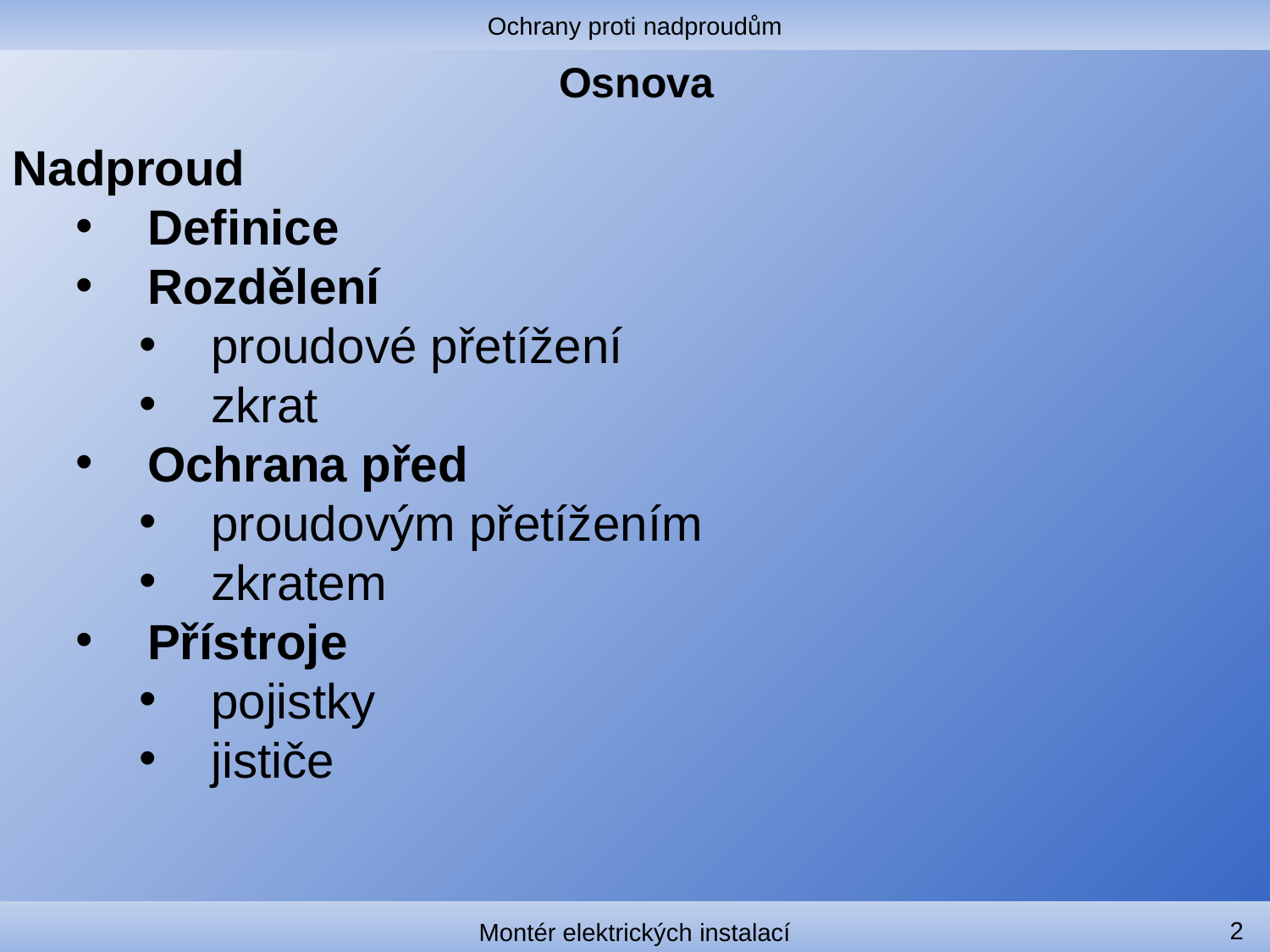

Ochrany proti nadproudům
# Osnova
Nadproud
Definice
Rozdělení
proudové přetížení
zkrat
Ochrana před
proudovým přetížením
zkratem
Přístroje
pojistky
jističe
2
Montér elektrických instalací